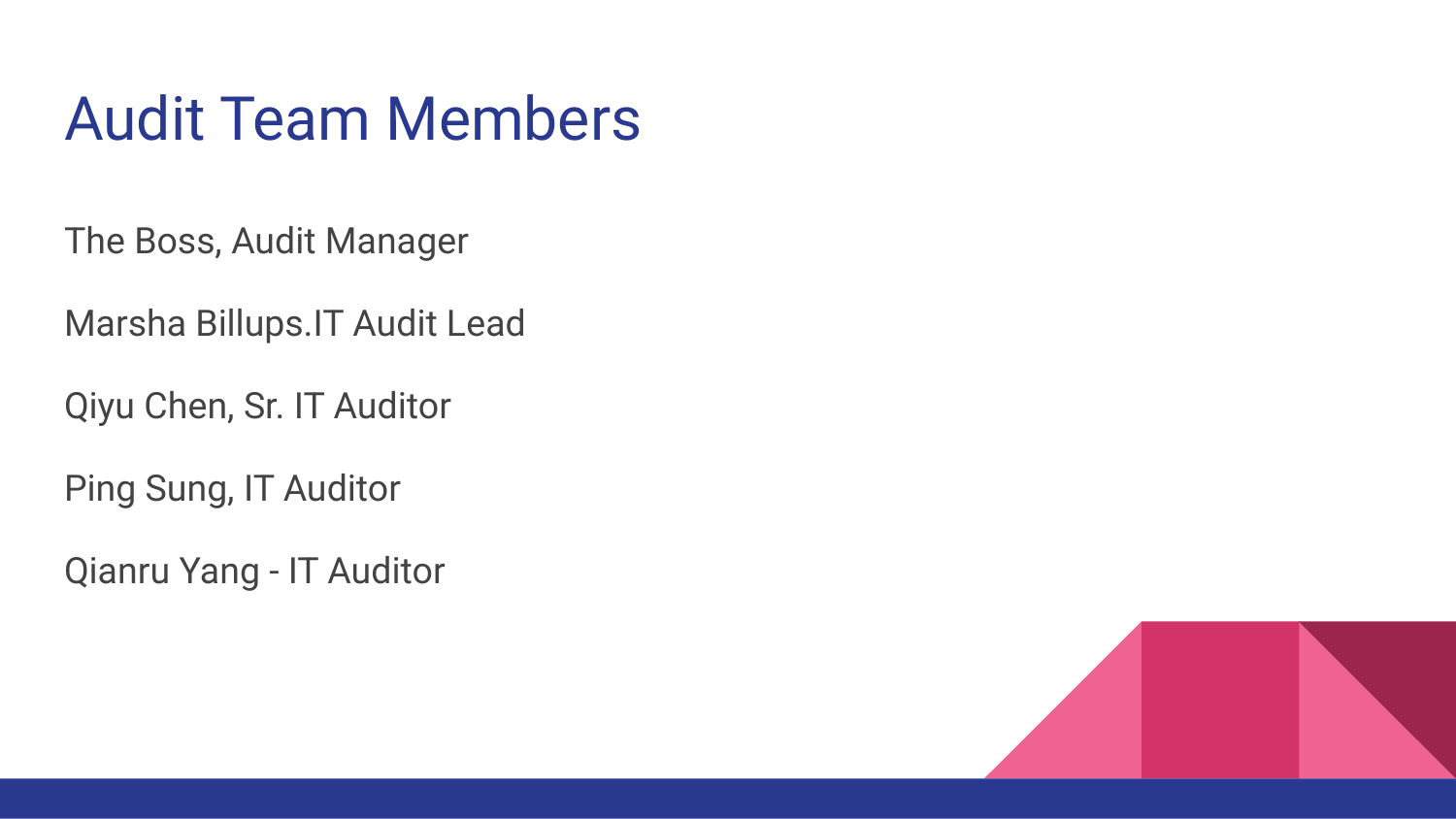

# Audit Team Members
The Boss, Audit Manager
Marsha Billups.IT Audit Lead
Qiyu Chen, Sr. IT Auditor
Ping Sung, IT Auditor
Qianru Yang - IT Auditor